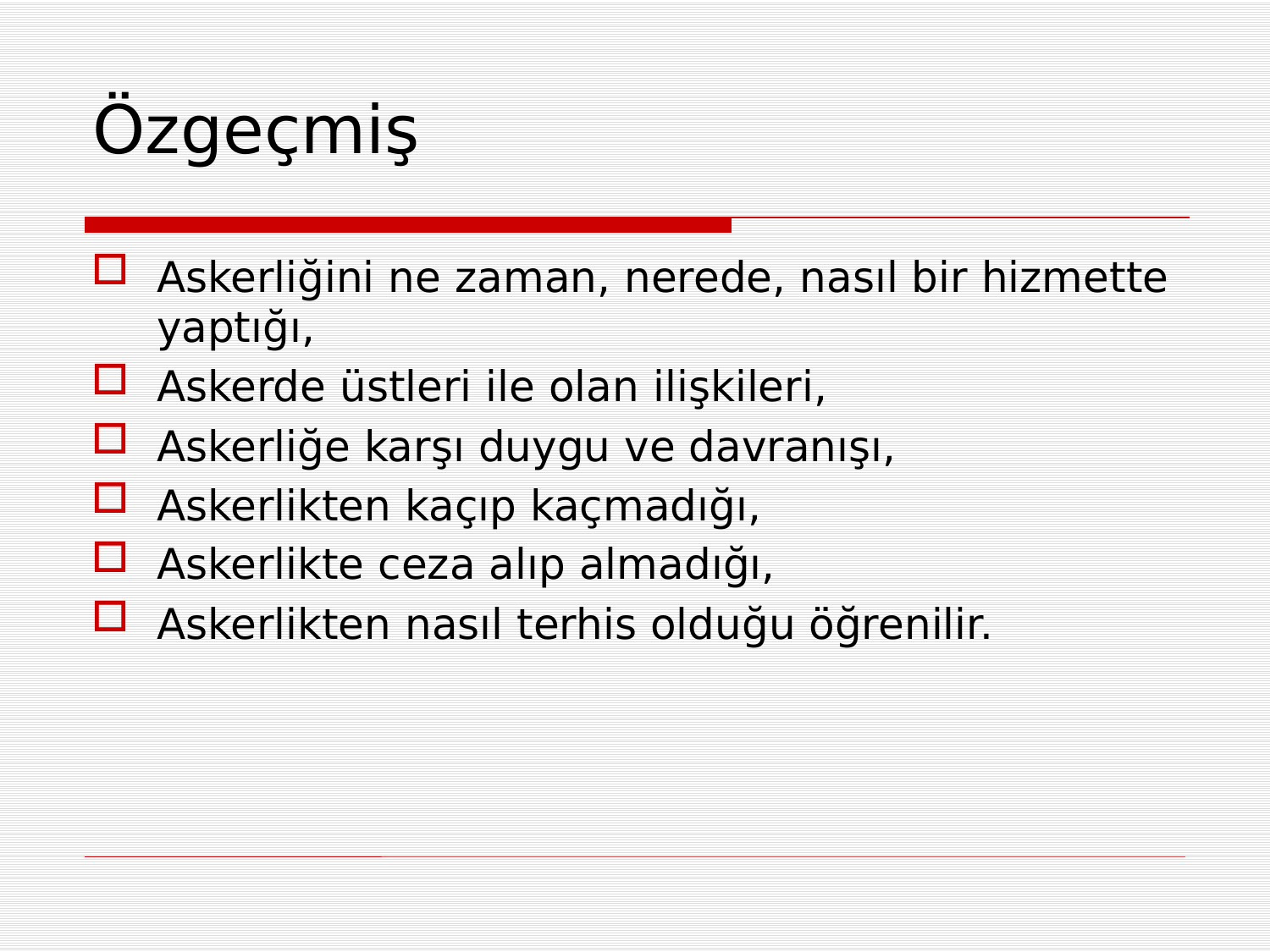

Özgeçmiş
Askerliğini ne zaman, nerede, nasıl bir hizmette yaptığı,
Askerde üstleri ile olan ilişkileri,
Askerliğe karşı duygu ve davranışı,
Askerlikten kaçıp kaçmadığı,
Askerlikte ceza alıp almadığı,
Askerlikten nasıl terhis olduğu öğrenilir.